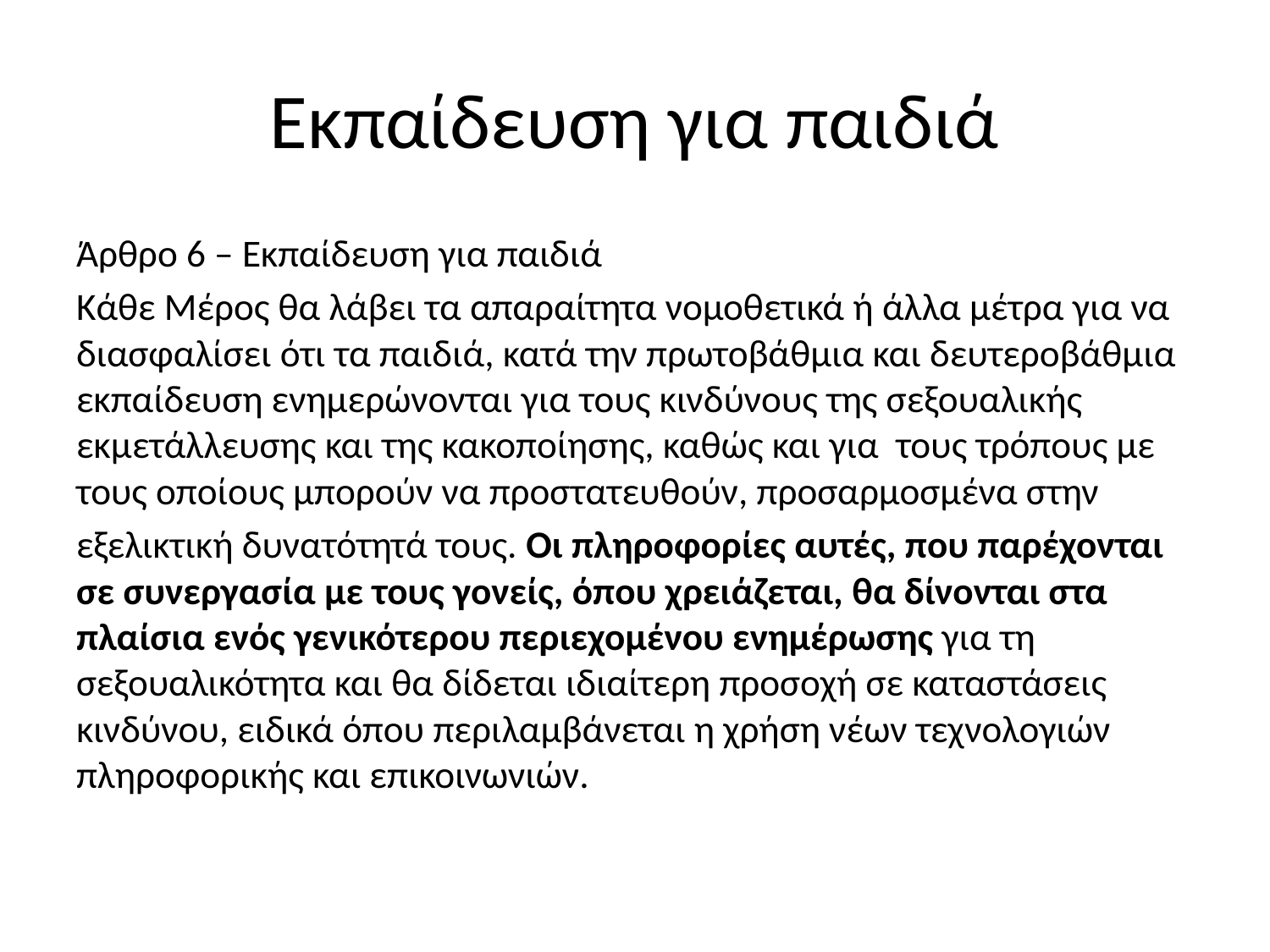

# Εκπαίδευση για παιδιά
Άρθρο 6 – Εκπαίδευση για παιδιά
Κάθε Μέρος θα λάβει τα απαραίτητα νομοθετικά ή άλλα μέτρα για να διασφαλίσει ότι τα παιδιά, κατά την πρωτοβάθμια και δευτεροβάθμια εκπαίδευση ενημερώνονται για τους κινδύνους της σεξουαλικής εκμετάλλευσης και της κακοποίησης, καθώς και για  τους τρόπους με τους οποίους μπορούν να προστατευθούν, προσαρμοσμένα στην
εξελικτική δυνατότητά τους. Οι πληροφορίες αυτές, που παρέχονται σε συνεργασία με τους γονείς, όπου χρειάζεται, θα δίνονται στα πλαίσια ενός γενικότερου περιεχομένου ενημέρωσης για τη σεξουαλικότητα και θα δίδεται ιδιαίτερη προσοχή σε καταστάσεις κινδύνου, ειδικά όπου περιλαμβάνεται η χρήση νέων τεχνολογιών πληροφορικής και επικοινωνιών.